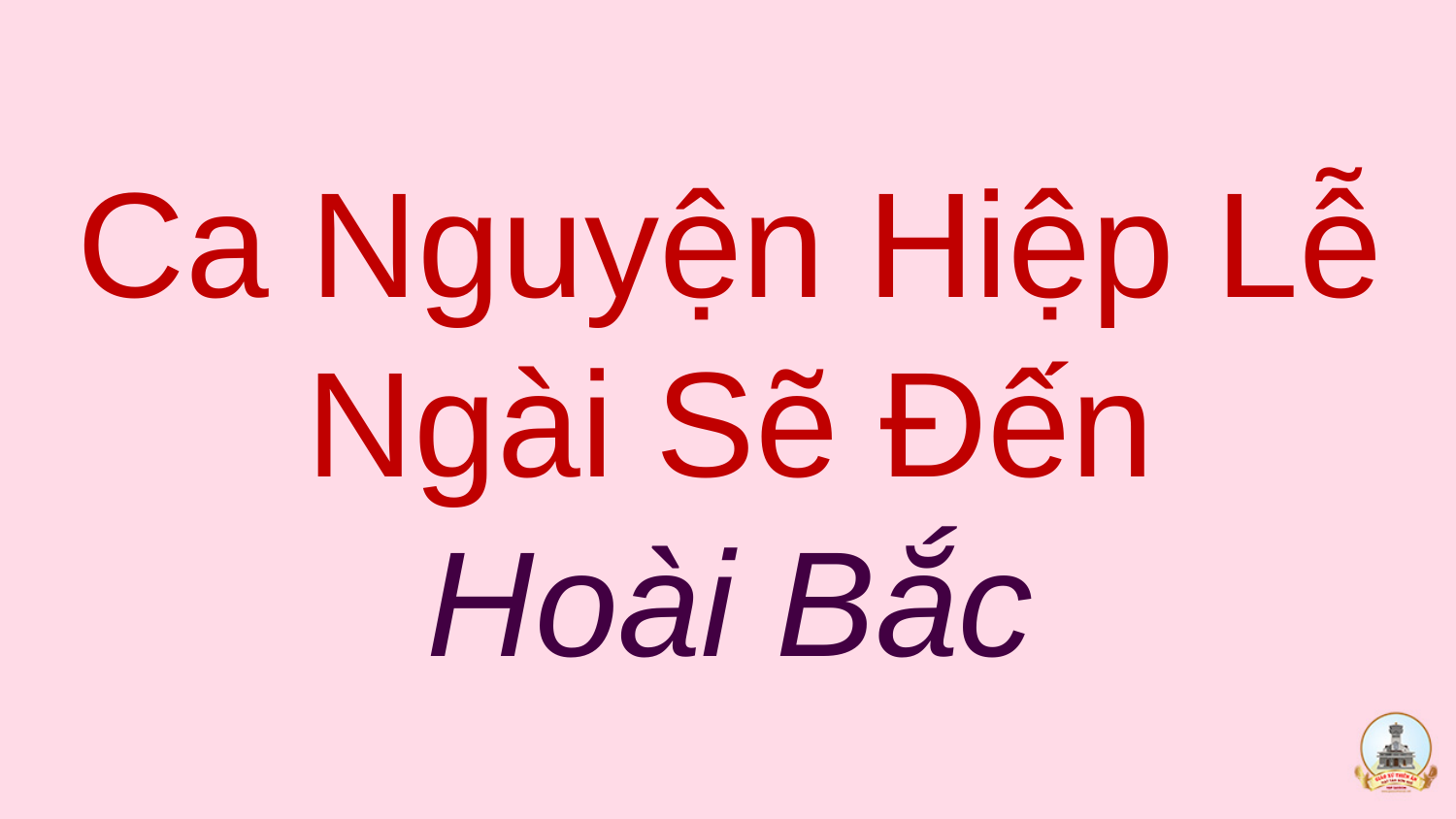

Ca Nguyện Hiệp Lễ
Ngài Sẽ Đến
Hoài Bắc